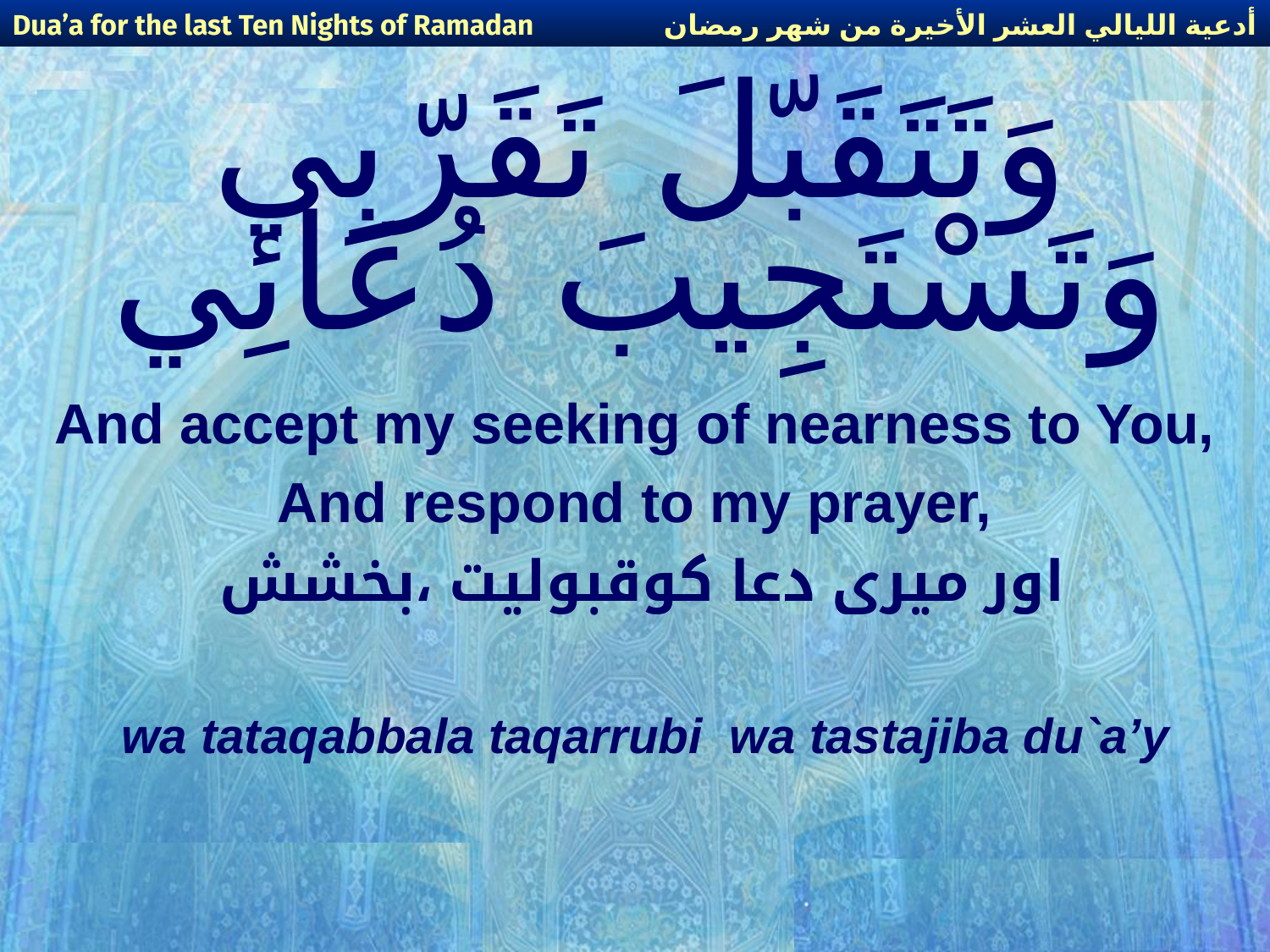

أدعية الليالي العشر الأخيرة من شهر رمضان
Dua’a for the last Ten Nights of Ramadan
# وَتَتَقَبّلَ تَقَرّبِي وَتَسْتَجِيبَ دُعَائِي
And accept my seeking of nearness to You,
And respond to my prayer,
 اور میری دعا کوقبولیت ،بخشش
wa tataqabbala taqarrubi  wa tastajiba du`a’y